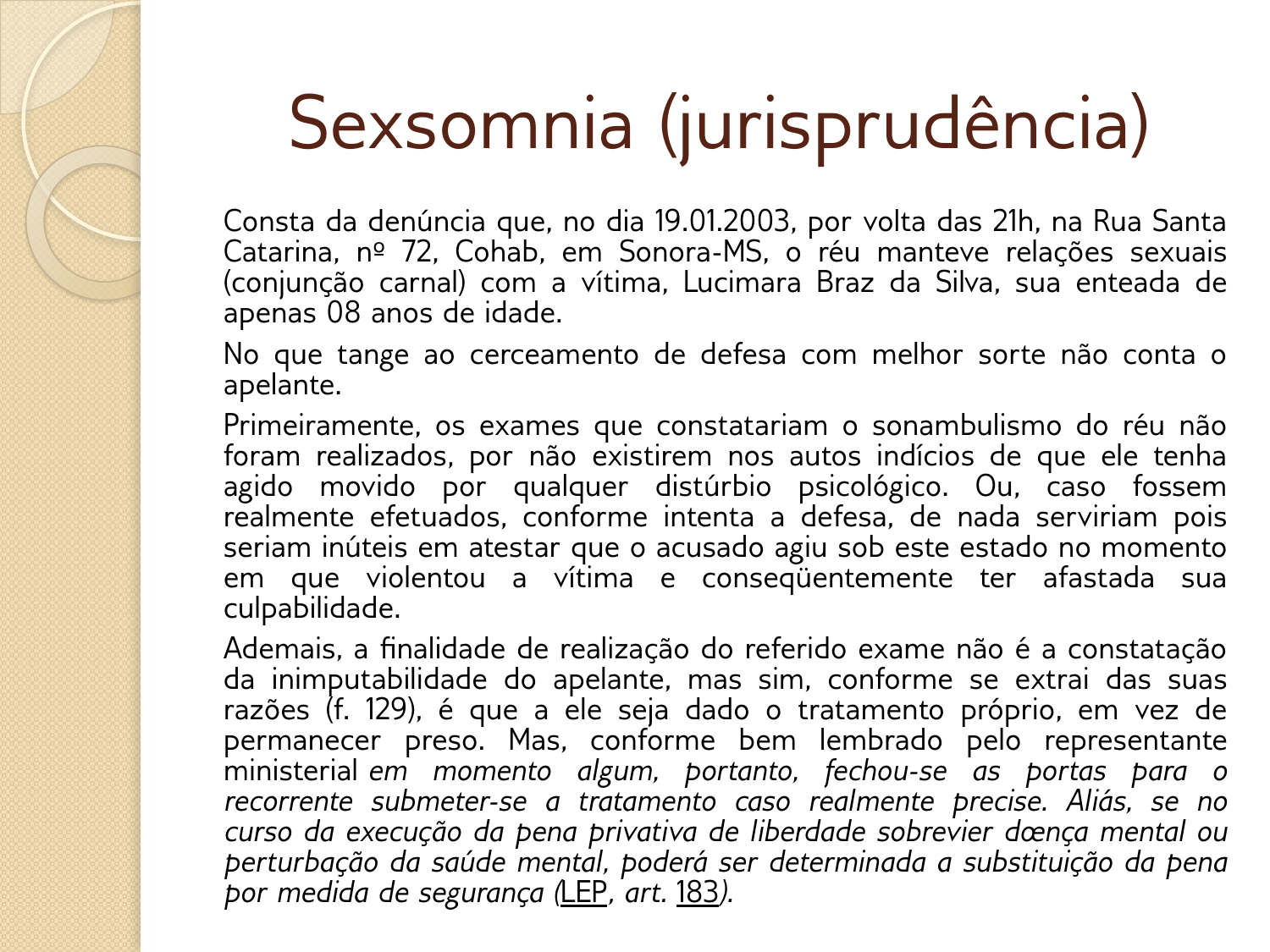

# Sexsomnia (jurisprudência)
Consta da denúncia que, no dia 19.01.2003, por volta das 21h, na Rua Santa Catarina, nº 72, Cohab, em Sonora-MS, o réu manteve relações sexuais (conjunção carnal) com a vítima, Lucimara Braz da Silva, sua enteada de apenas 08 anos de idade.
No que tange ao cerceamento de defesa com melhor sorte não conta o apelante.
Primeiramente, os exames que constatariam o sonambulismo do réu não foram realizados, por não existirem nos autos indícios de que ele tenha agido movido por qualquer distúrbio psicológico. Ou, caso fossem realmente efetuados, conforme intenta a defesa, de nada serviriam pois seriam inúteis em atestar que o acusado agiu sob este estado no momento em que violentou a vítima e conseqüentemente ter afastada sua culpabilidade.
Ademais, a finalidade de realização do referido exame não é a constatação da inimputabilidade do apelante, mas sim, conforme se extrai das suas razões (f. 129), é que a ele seja dado o tratamento próprio, em vez de permanecer preso. Mas, conforme bem lembrado pelo representante ministerial em momento algum, portanto, fechou-se as portas para o recorrente submeter-se a tratamento caso realmente precise. Aliás, se no curso da execução da pena privativa de liberdade sobrevier doença mental ou perturbação da saúde mental, poderá ser determinada a substituição da pena por medida de segurança (LEP, art. 183).